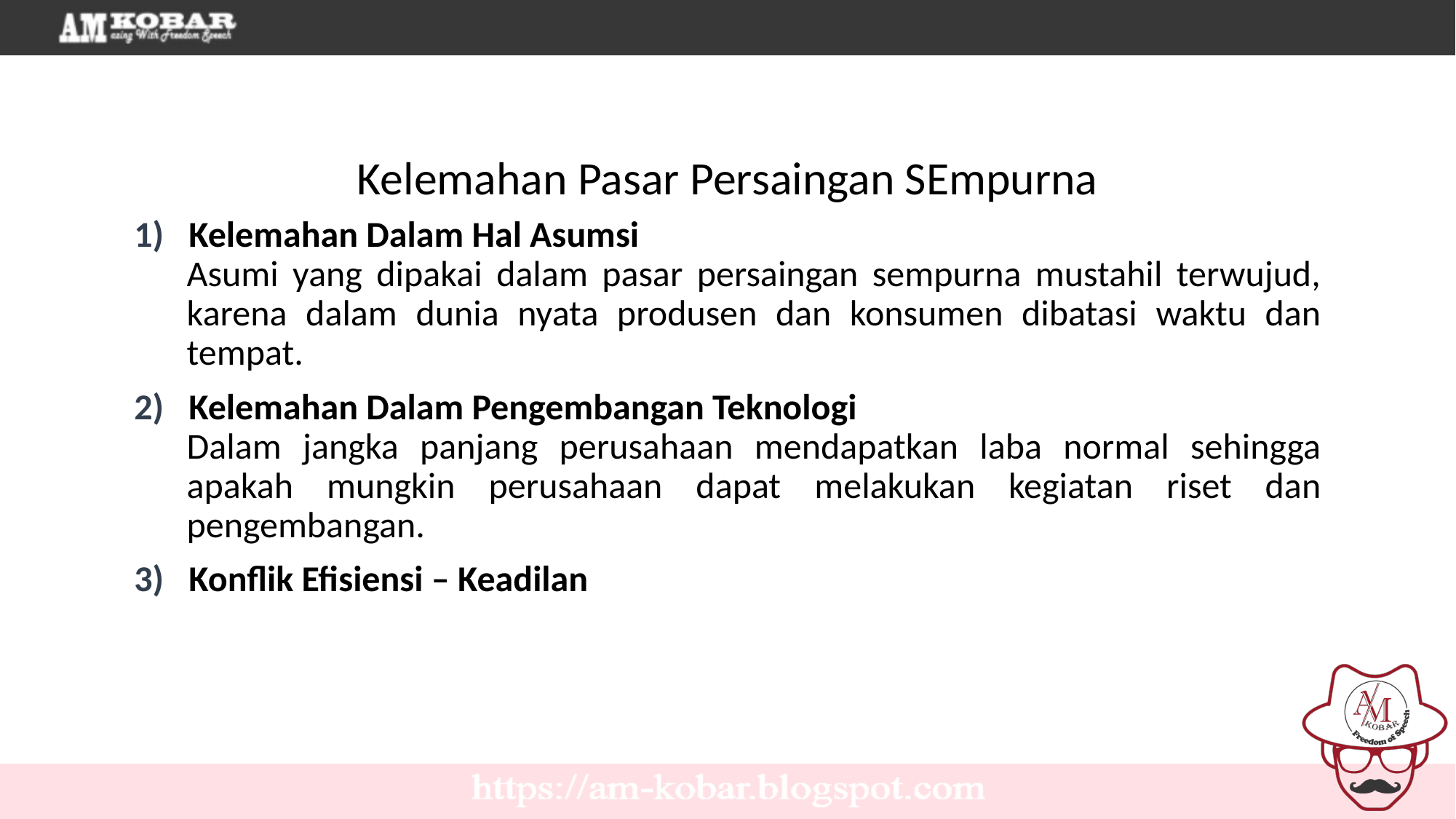

Kelemahan Pasar Persaingan SEmpurna
Kelemahan Dalam Hal Asumsi
	Asumi yang dipakai dalam pasar persaingan sempurna mustahil terwujud, karena dalam dunia nyata produsen dan konsumen dibatasi waktu dan tempat.
Kelemahan Dalam Pengembangan Teknologi
Dalam jangka panjang perusahaan mendapatkan laba normal sehingga apakah mungkin perusahaan dapat melakukan kegiatan riset dan pengembangan.
Konflik Efisiensi – Keadilan